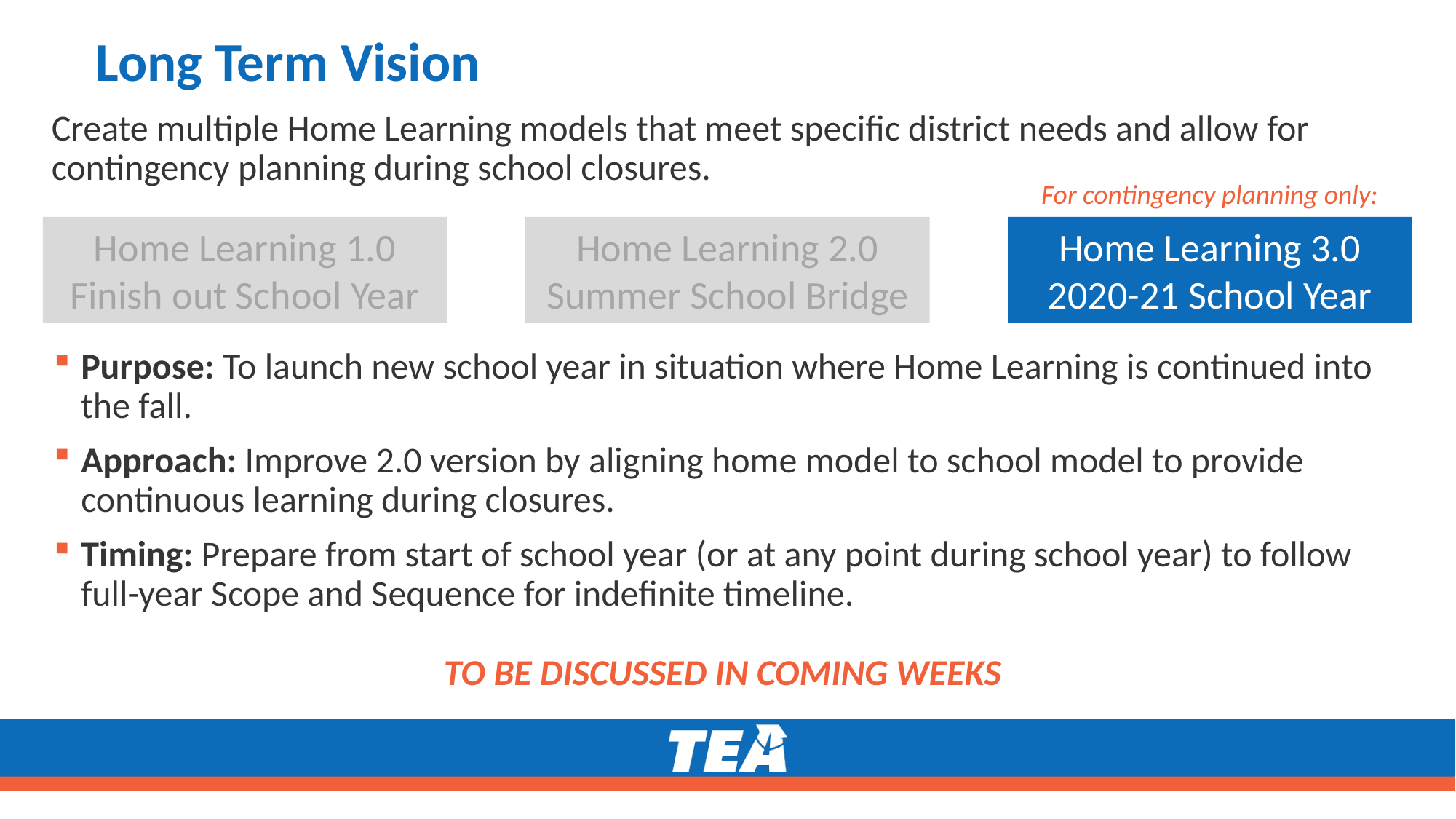

# Long Term Vision
Create multiple Home Learning models that meet specific district needs and allow for contingency planning during school closures.
For contingency planning only:
Home Learning 1.0
Finish out School Year
Home Learning 2.0
Summer School Bridge
Home Learning 3.0
2020-21 School Year
Purpose: To launch new school year in situation where Home Learning is continued into the fall.
Approach: Improve 2.0 version by aligning home model to school model to provide continuous learning during closures.
Timing: Prepare from start of school year (or at any point during school year) to follow full-year Scope and Sequence for indefinite timeline.
TO BE DISCUSSED IN COMING WEEKS